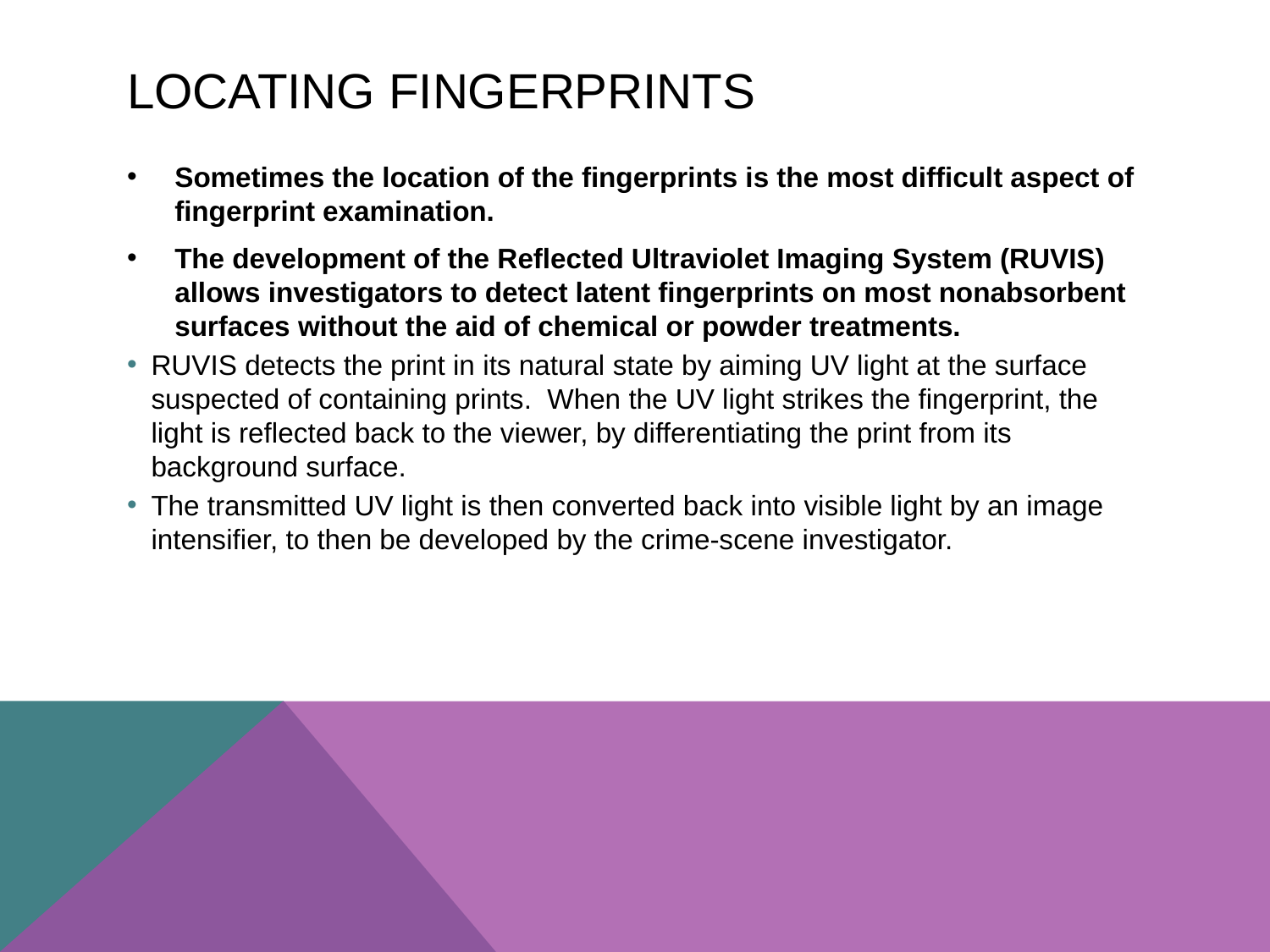

# Locating fingerprints
Sometimes the location of the fingerprints is the most difficult aspect of fingerprint examination.
The development of the Reflected Ultraviolet Imaging System (RUVIS) allows investigators to detect latent fingerprints on most nonabsorbent surfaces without the aid of chemical or powder treatments.
RUVIS detects the print in its natural state by aiming UV light at the surface suspected of containing prints.  When the UV light strikes the fingerprint, the light is reflected back to the viewer, by differentiating the print from its background surface.
The transmitted UV light is then converted back into visible light by an image intensifier, to then be developed by the crime-scene investigator.